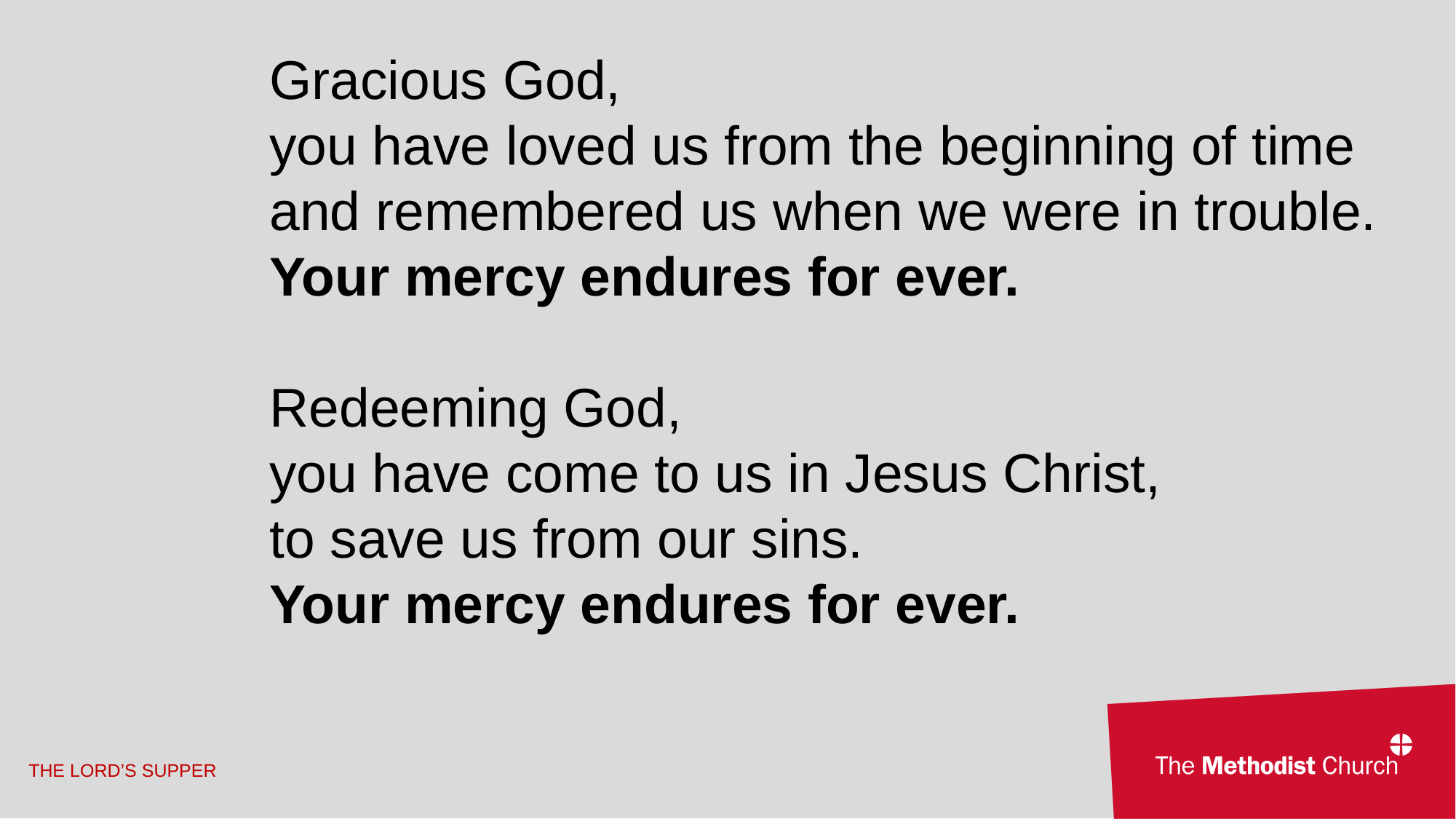

Gracious God,
you have loved us from the beginning of time and remembered us when we were in trouble. Your mercy endures for ever.

Redeeming God,
you have come to us in Jesus Christ,
to save us from our sins.
Your mercy endures for ever.